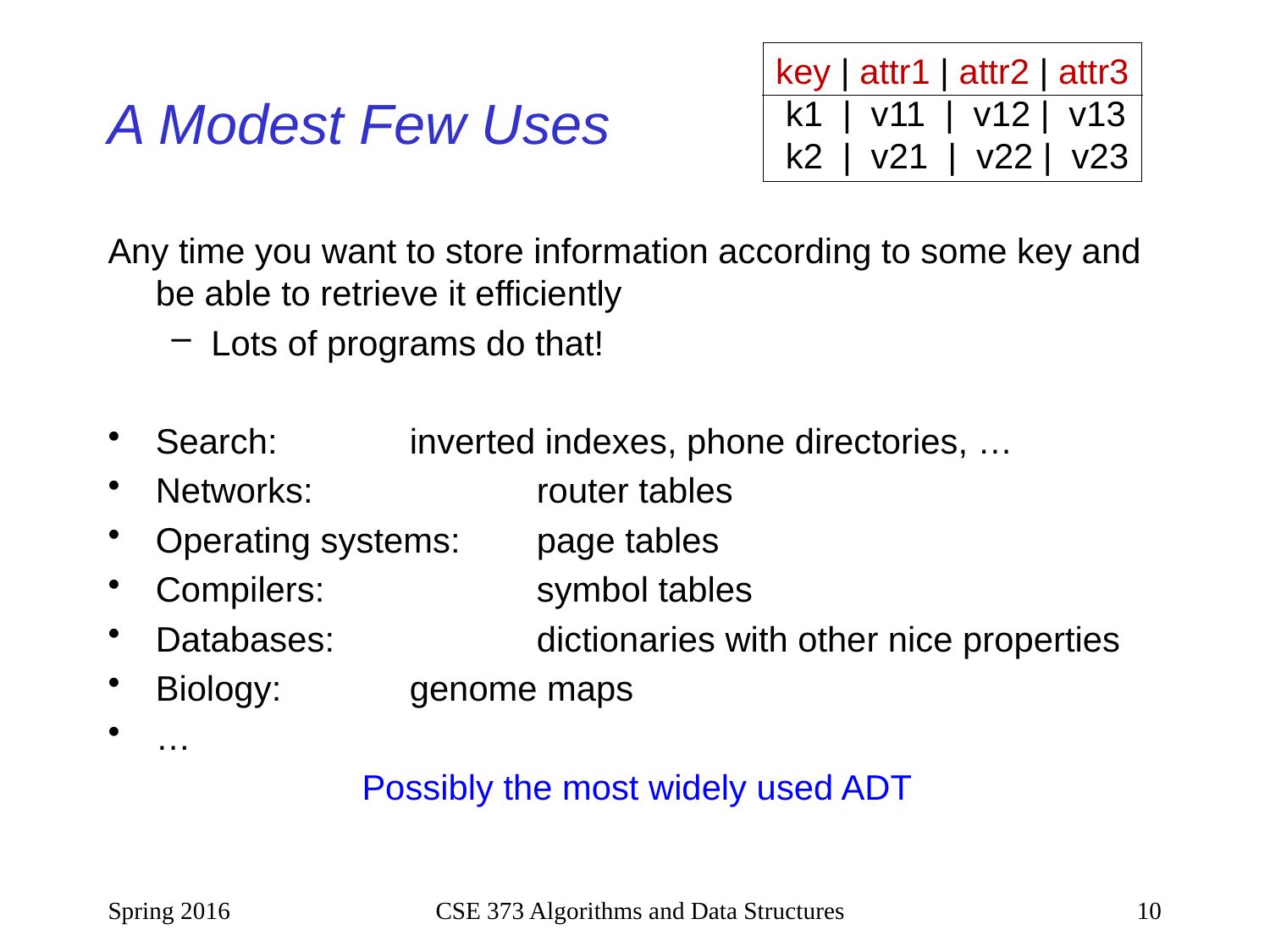

# A Modest Few Uses
key | attr1 | attr2 | attr3
 k1  |  v11  |  v12 |  v13
 k2  |  v21  |  v22 |  v23
Any time you want to store information according to some key and be able to retrieve it efficiently
Lots of programs do that!

Search:		inverted indexes, phone directories, …
Networks: 		router tables
Operating systems: 	page tables
Compilers: 		symbol tables
Databases: 		dictionaries with other nice properties
Biology:		genome maps
…
		Possibly the most widely used ADT
Spring 2016
CSE 373 Algorithms and Data Structures
10